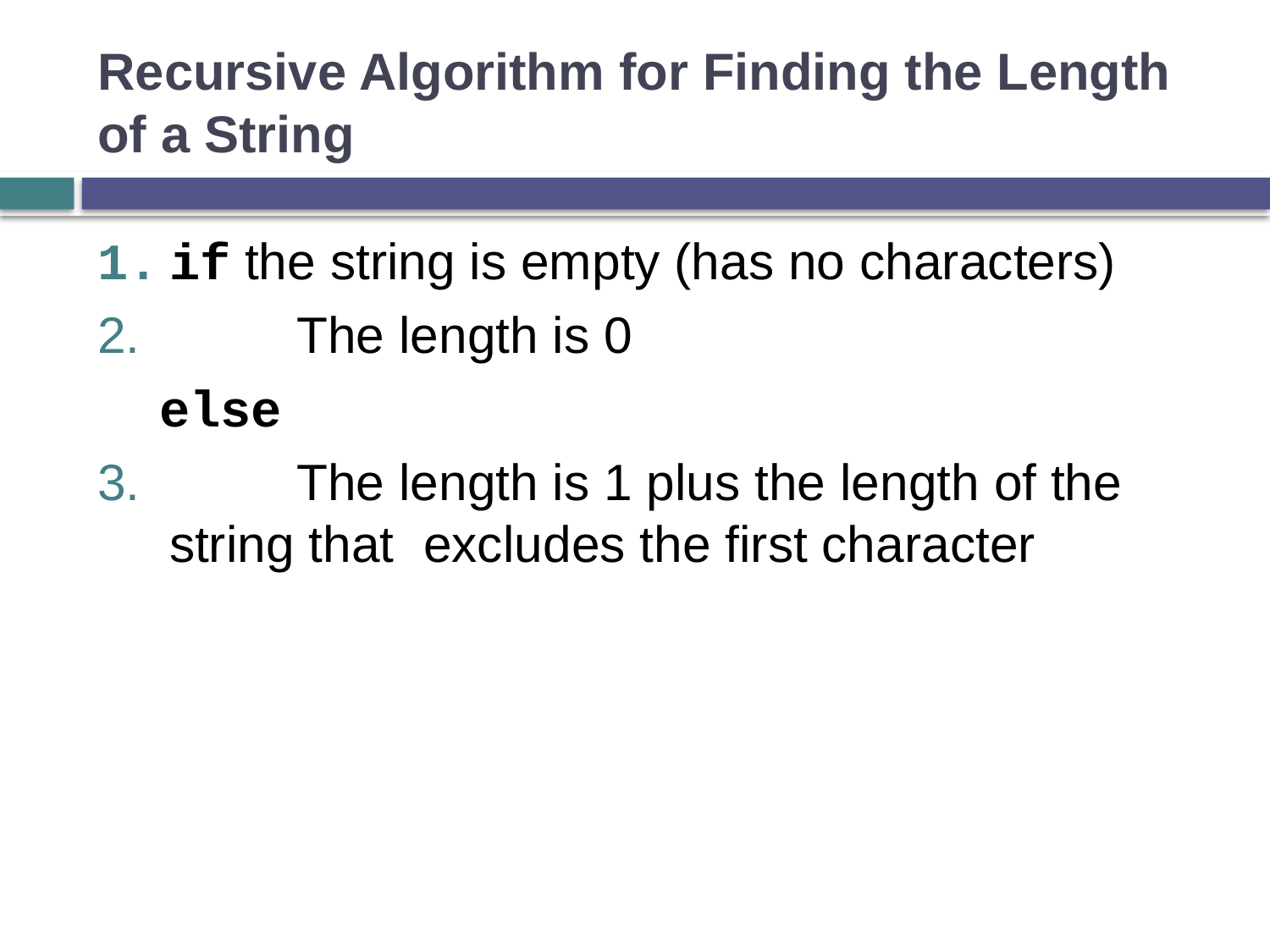

# Recursive Algorithm for Finding the Length of a String
if the string is empty (has no characters)
 	The length is 0
  else
 	The length is 1 plus the length of the string that  	excludes the first character